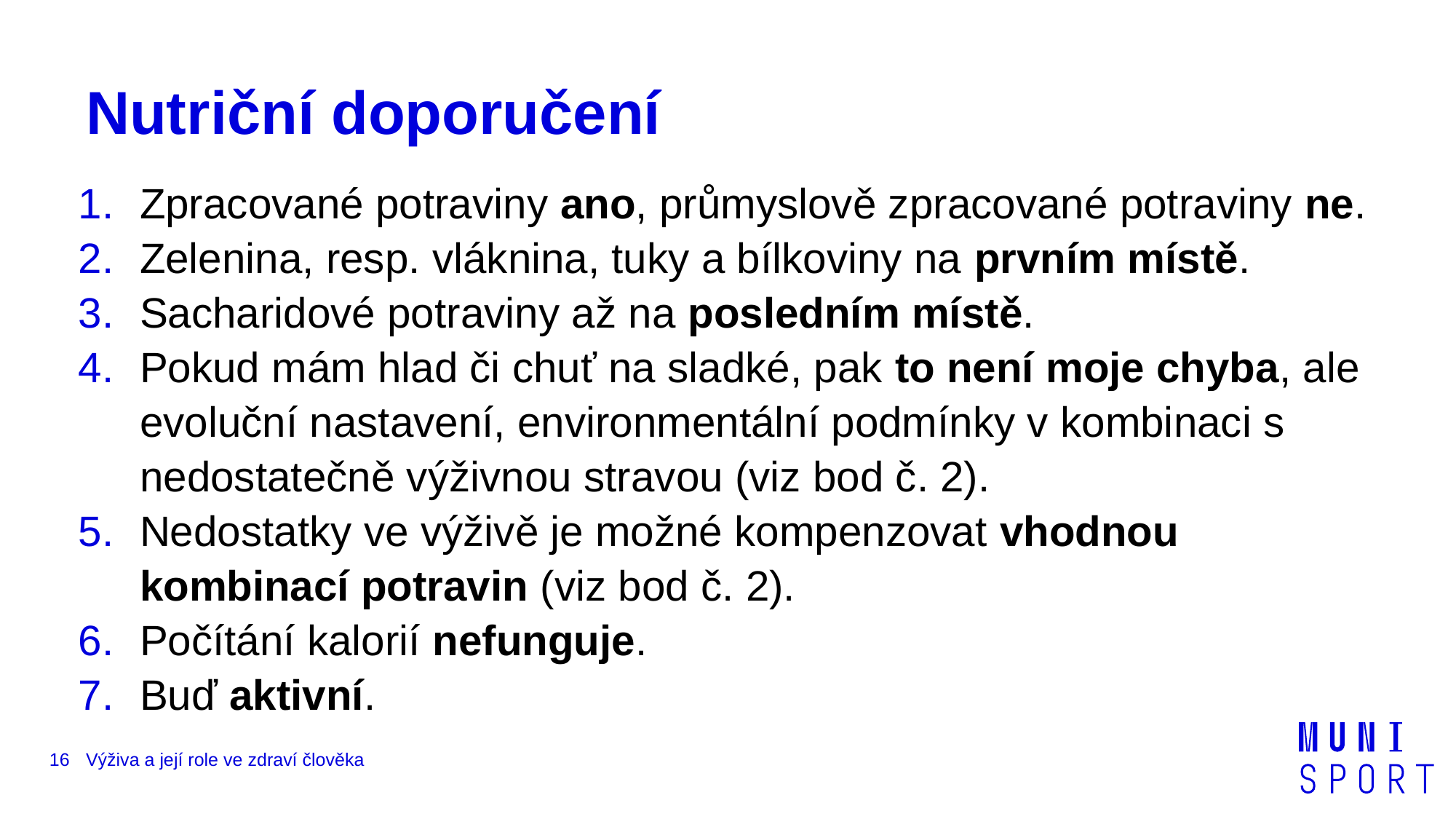

# Nutriční doporučení
Zpracované potraviny ano, průmyslově zpracované potraviny ne.
Zelenina, resp. vláknina, tuky a bílkoviny na prvním místě.
Sacharidové potraviny až na posledním místě.
Pokud mám hlad či chuť na sladké, pak to není moje chyba, ale evoluční nastavení, environmentální podmínky v kombinaci s nedostatečně výživnou stravou (viz bod č. 2).
Nedostatky ve výživě je možné kompenzovat vhodnou kombinací potravin (viz bod č. 2).
Počítání kalorií nefunguje.
Buď aktivní.
16
Výživa a její role ve zdraví člověka